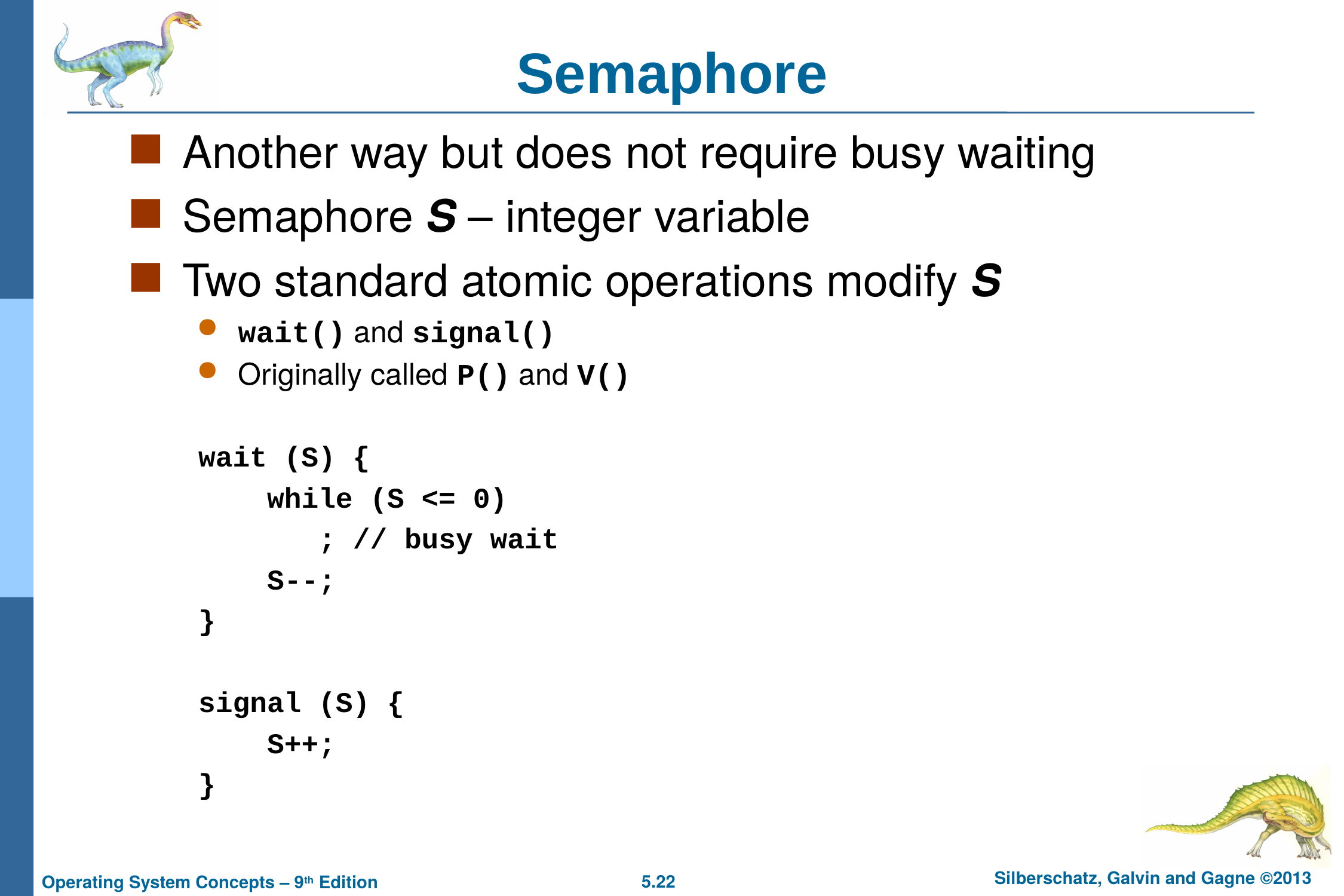

# Semaphore
Another way but does not require busy waiting
Semaphore S – integer variable
Two standard atomic operations modify S
wait() and signal()
Originally called P() and V()

wait (S) {
    while (S <= 0)
       ; // busy wait
    S--;
}

signal (S) {
    S++;
}